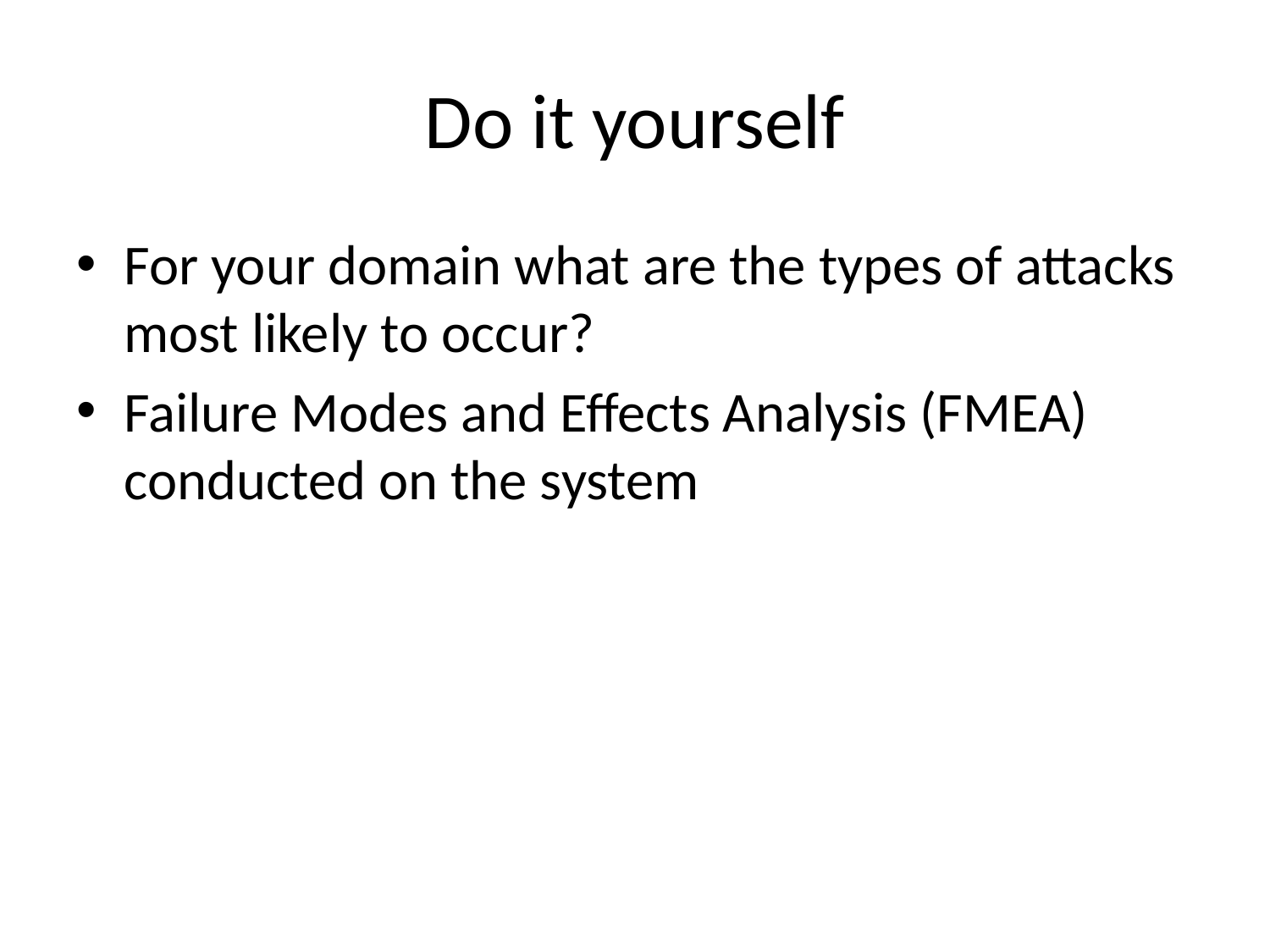

# Do it yourself
For your domain what are the types of attacks  most likely to occur?
Failure Modes and Effects Analysis (FMEA) conducted on the system